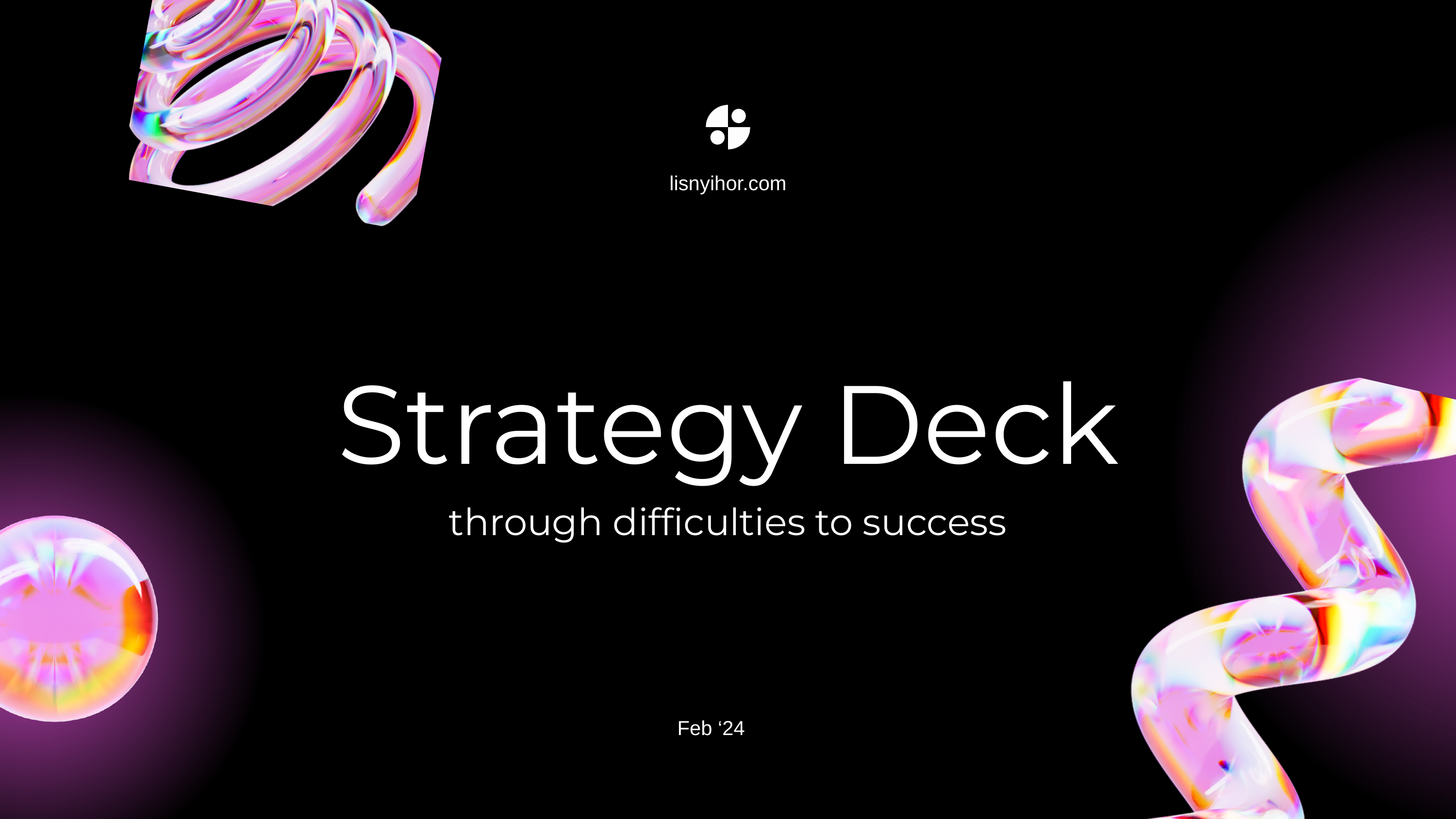

lisnyihor.com
Strategy Deck
through difficulties to success

Feb ‘24